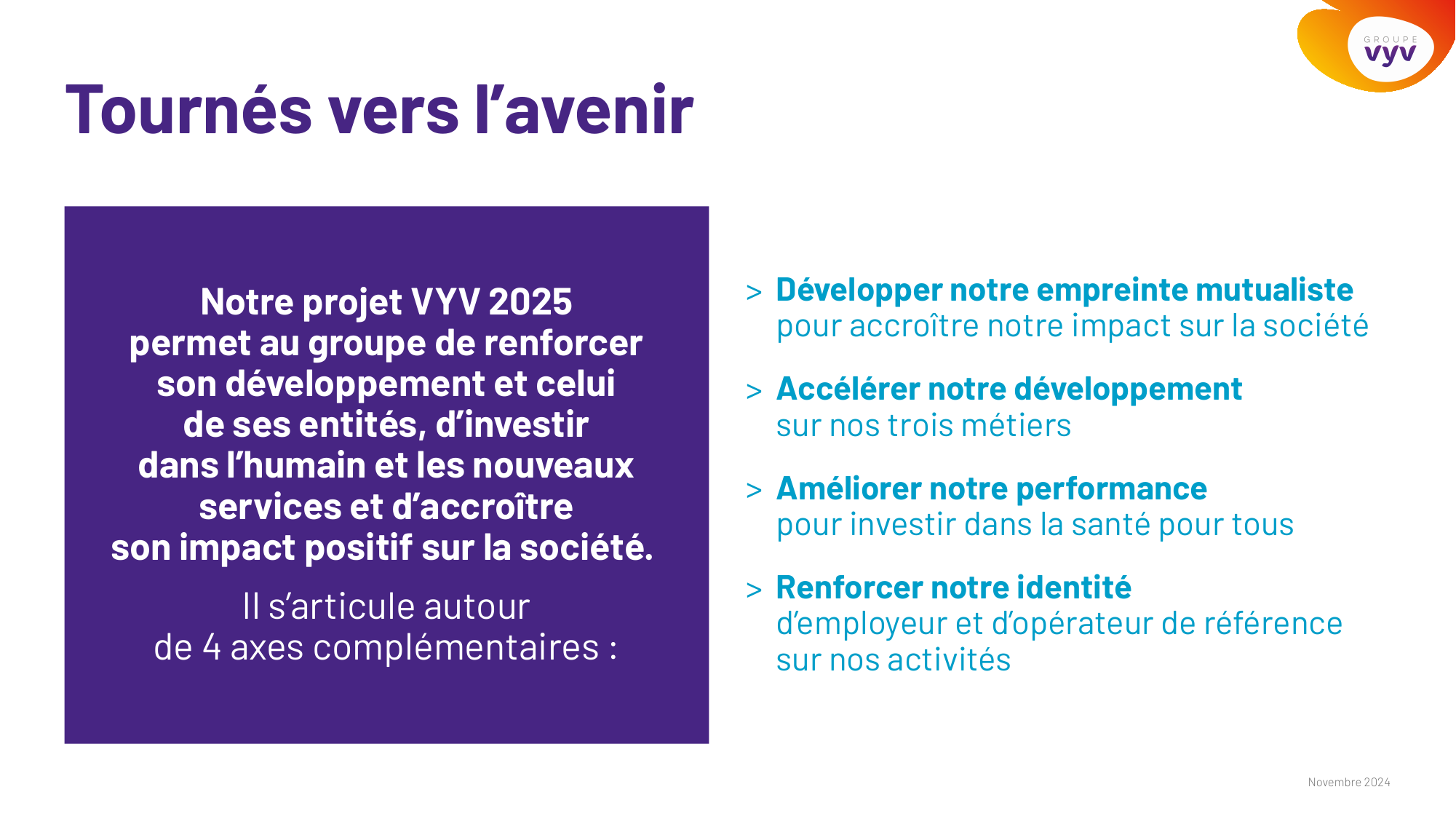

# Tournés vers l’avenir
Notre projet VYV 2025
permet au groupe de renforcer
son développement et celui
de ses entités, d’investir
dans l’humain et les nouveaux services et d’accroître
son impact positif sur la société.
Il s’articule autour
de 4 axes complémentaires :
Développer notre empreinte mutualiste pour accroître notre impact sur la société
Accélérer notre développement
sur nos trois métiers
Améliorer notre performance
pour investir dans la santé pour tous
Renforcer notre identité
d’employeur et d’opérateur de référence
sur nos activités
Novembre 2024